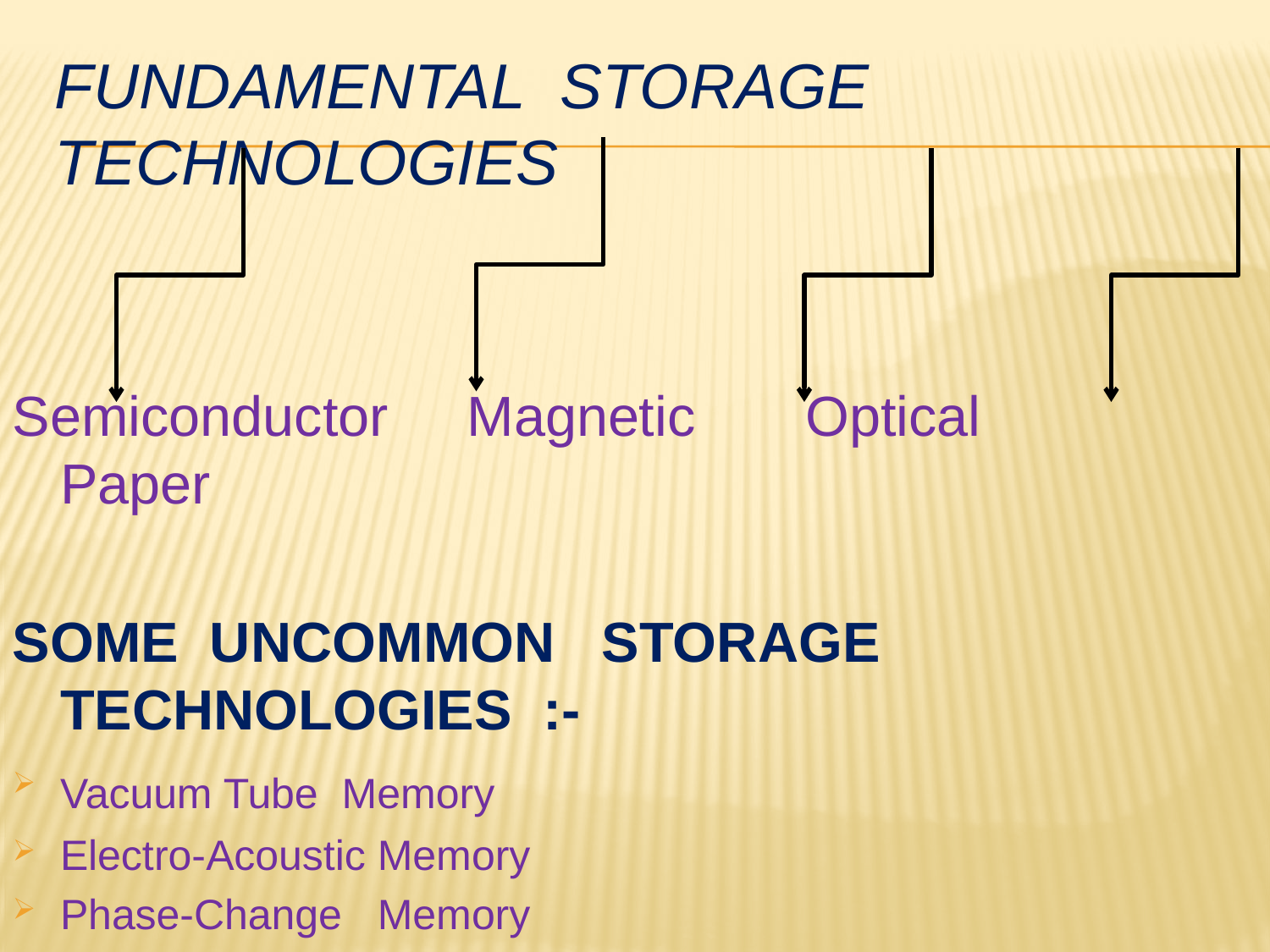

# Fundamental  storage  technologies

Semiconductor     Magnetic       Optical        Paper

SOME  UNCOMMON   STORAGE   TECHNOLOGIES  :-
Vacuum Tube  Memory
Electro-Acoustic Memory
Phase-Change   Memory
Holographic  Storage